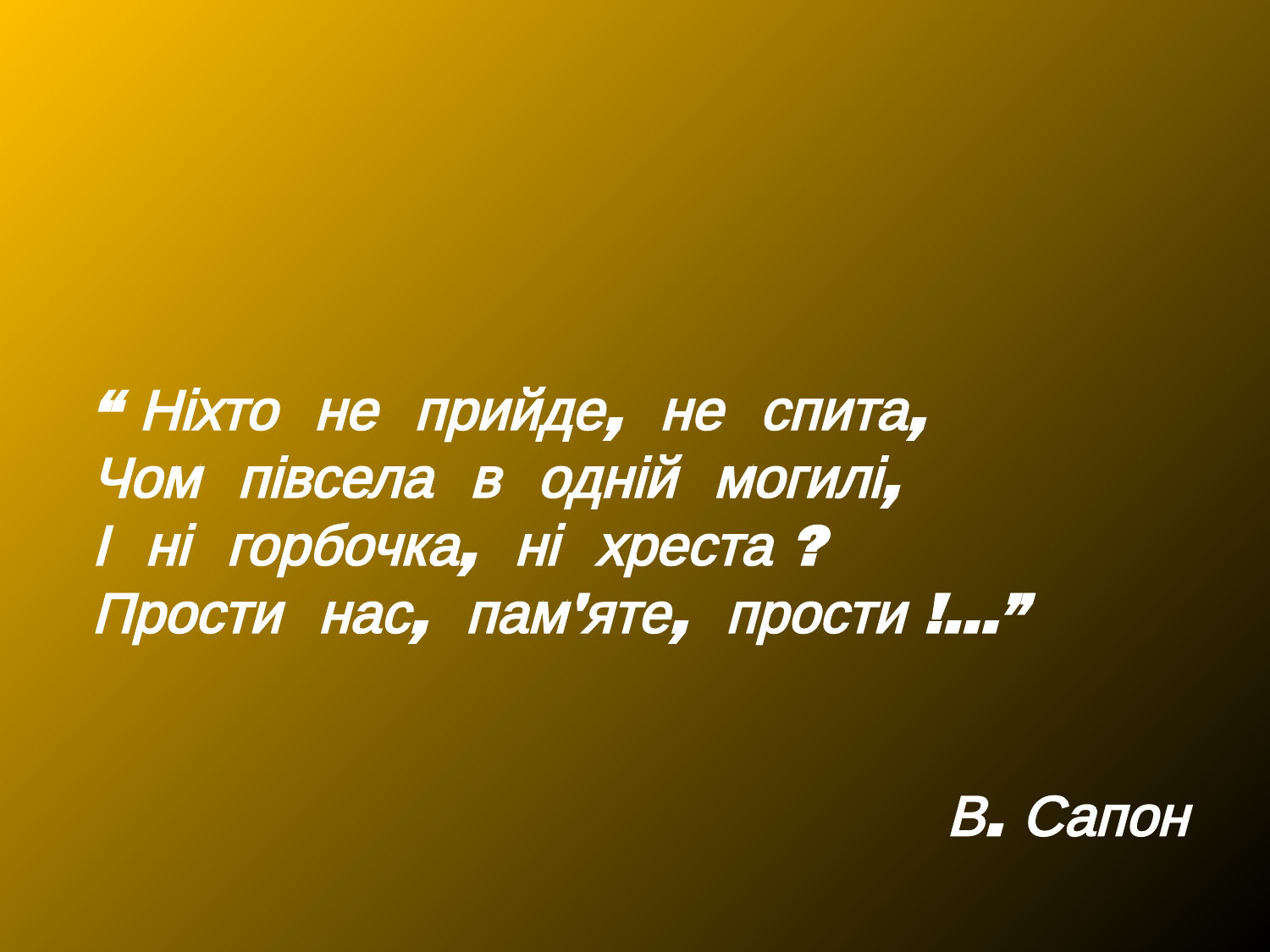

ШКІЛЬНА ЛІНІЙКА  ”ПРОСТИ НАС, ПАМ'ЯТЕ, ПРОСТИ !”
“ Ніхто  не  прийде,  не  спита,
Чом  півсела  в  одній  могилі,
І  ні  горбочка,  ні  хреста ?
Прости  нас,  пам'яте,  прости !...”

В. Сапон